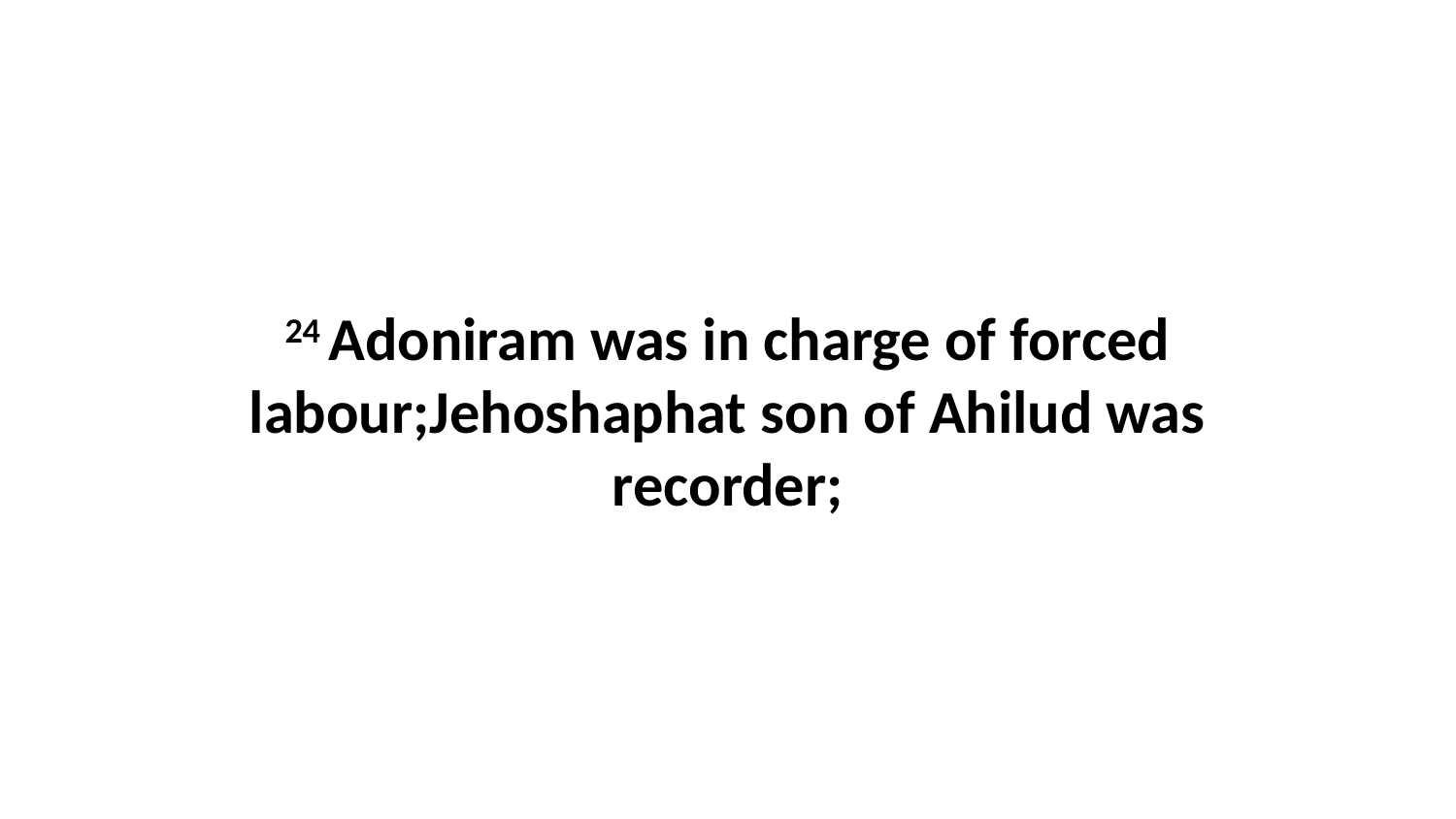

24 Adoniram was in charge of forced labour;Jehoshaphat son of Ahilud was recorder;